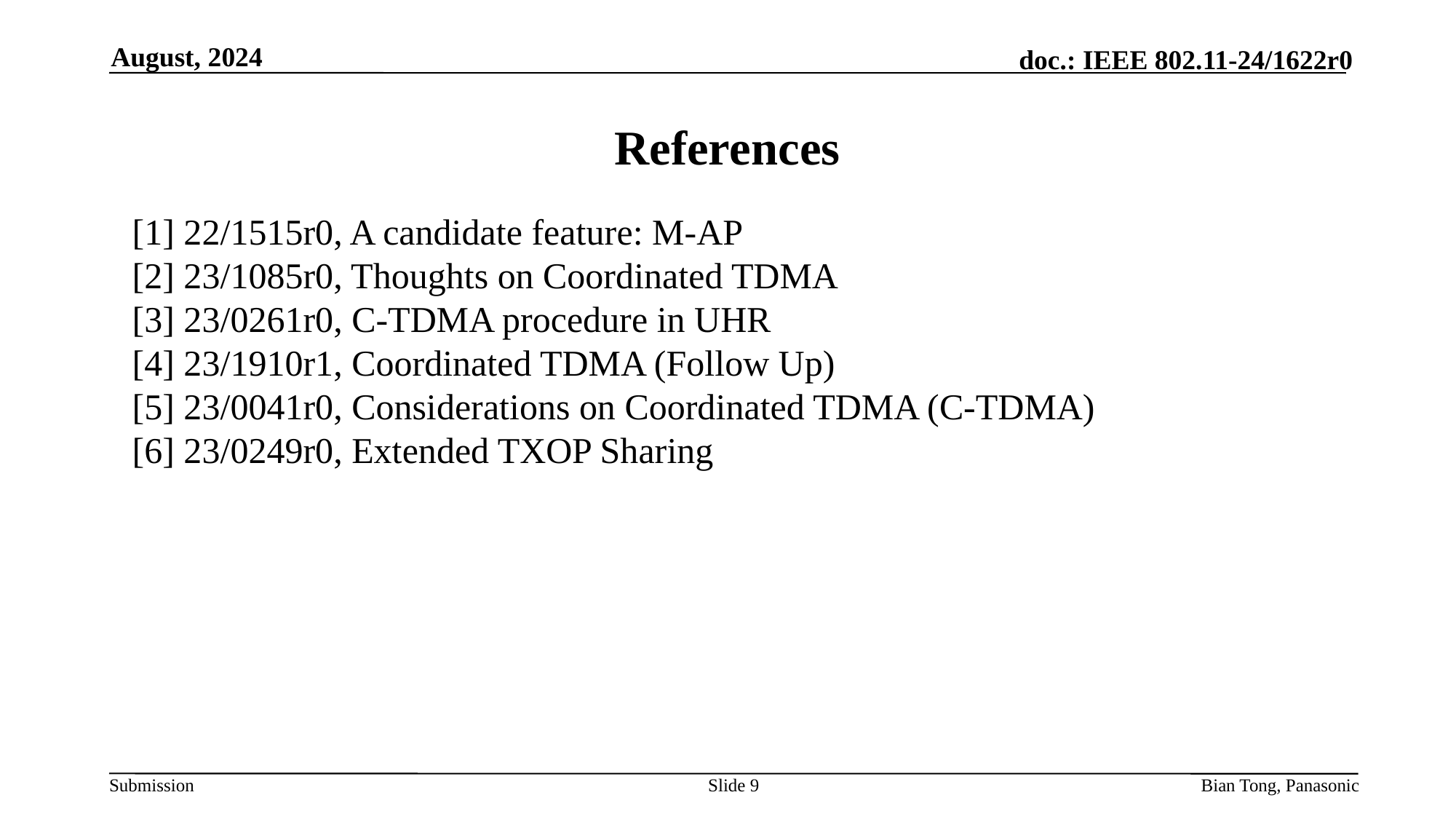

August, 2024
# References
[1] 22/1515r0, A candidate feature: M-AP
[2] 23/1085r0, Thoughts on Coordinated TDMA
[3] 23/0261r0, C-TDMA procedure in UHR
[4] 23/1910r1, Coordinated TDMA (Follow Up)
[5] 23/0041r0, Considerations on Coordinated TDMA (C-TDMA)
[6] 23/0249r0, Extended TXOP Sharing

Slide 9
Bian Tong, Panasonic